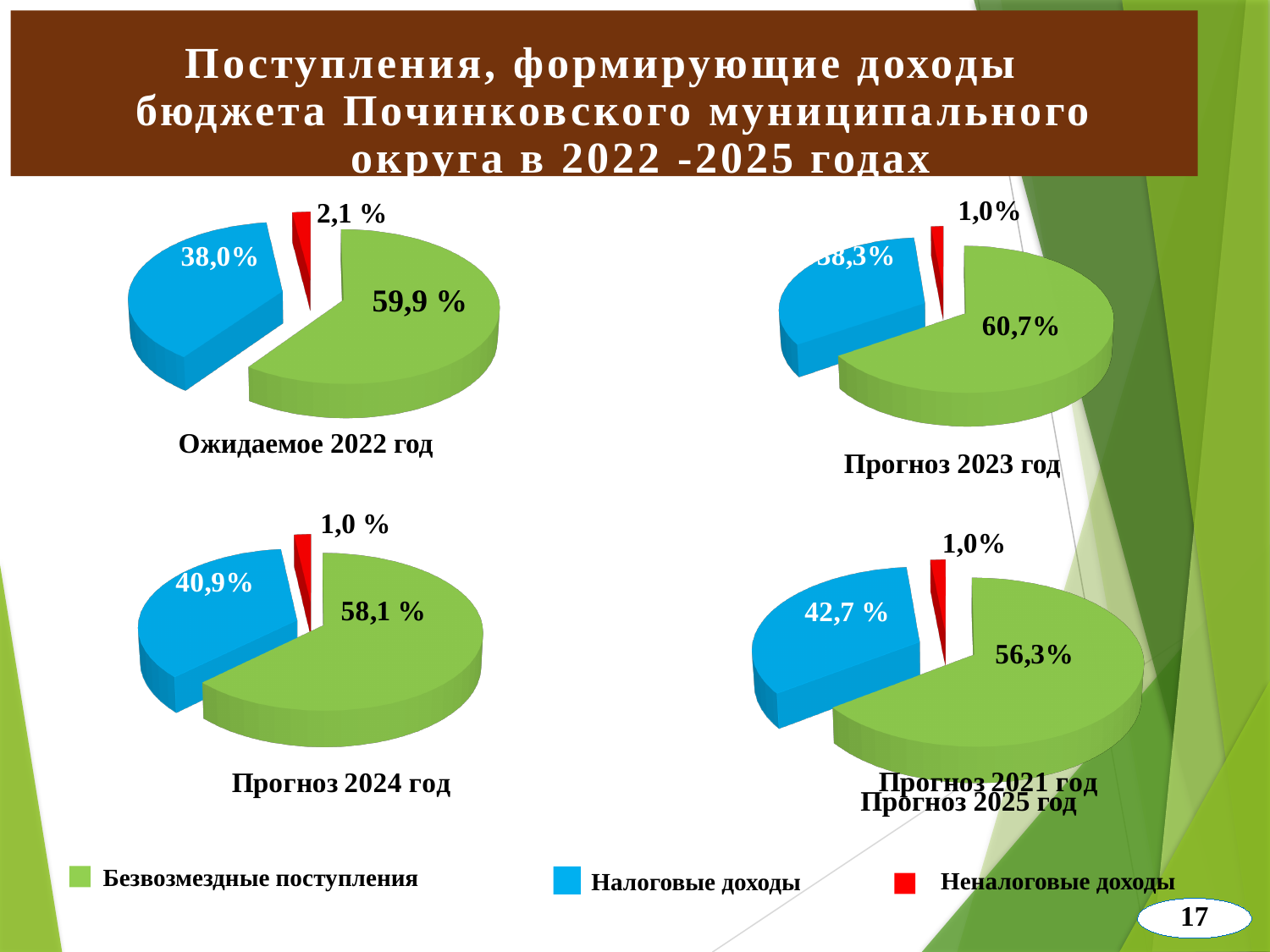

Поступления, формирующие доходы
 бюджета Починковского муниципального округа в 2022 -2025 годах

[unsupported chart]

[unsupported chart]

Ожидаемое 2022 год
Прогноз 2023 год

[unsupported chart]

[unsupported chart]

Прогноз 2025 год
Безвозмездные поступления
Неналоговые доходы
Налоговые доходы

17